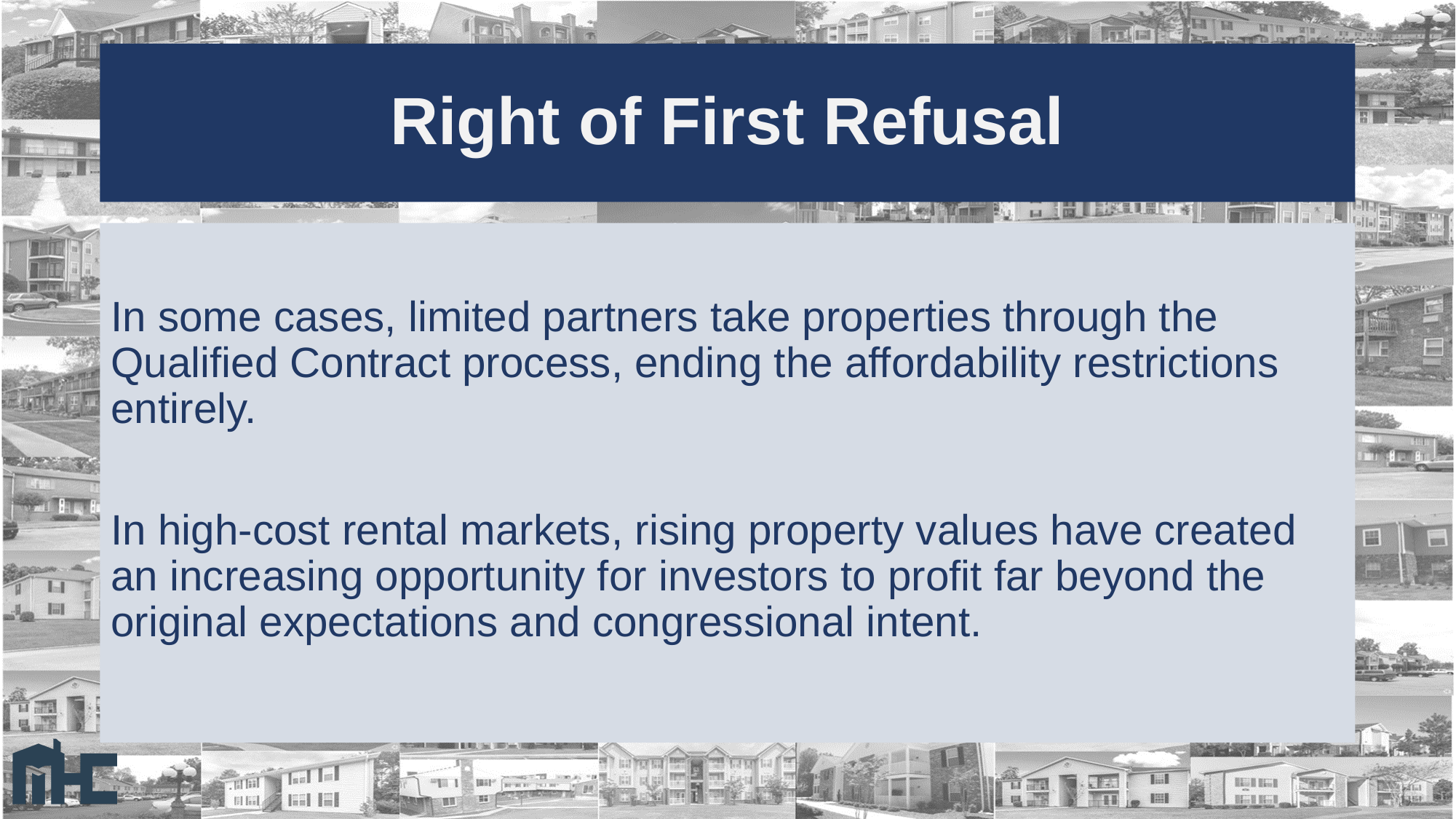

# Right of First Refusal

In some cases, limited partners take properties through the Qualified Contract process, ending the affordability restrictions entirely.

In high-cost rental markets, rising property values have created an increasing opportunity for investors to profit far beyond the original expectations and congressional intent.